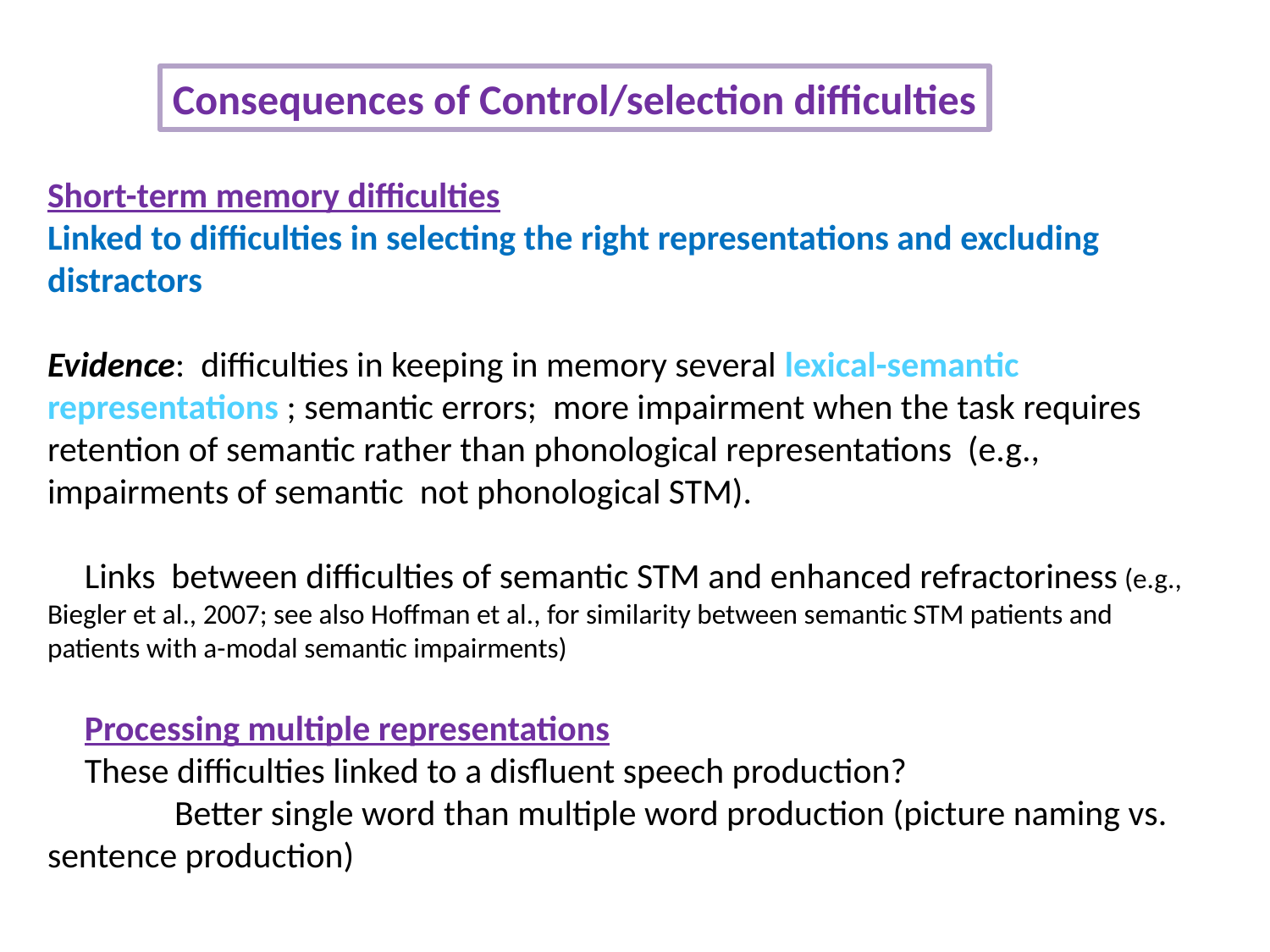

Consequences of Control/selection difficulties
Short-term memory difficulties
Linked to difficulties in selecting the right representations and excluding distractors

Evidence:  difficulties in keeping in memory several lexical-semantic representations ; semantic errors;  more impairment when the task requires retention of semantic rather than phonological representations  (e.g., impairments of semantic  not phonological STM).

Links  between difficulties of semantic STM and enhanced refractoriness (e.g., Biegler et al., 2007; see also Hoffman et al., for similarity between semantic STM patients and patients with a-modal semantic impairments)

Processing multiple representations
These difficulties linked to a disfluent speech production?
	Better single word than multiple word production (picture naming vs. 	sentence production)